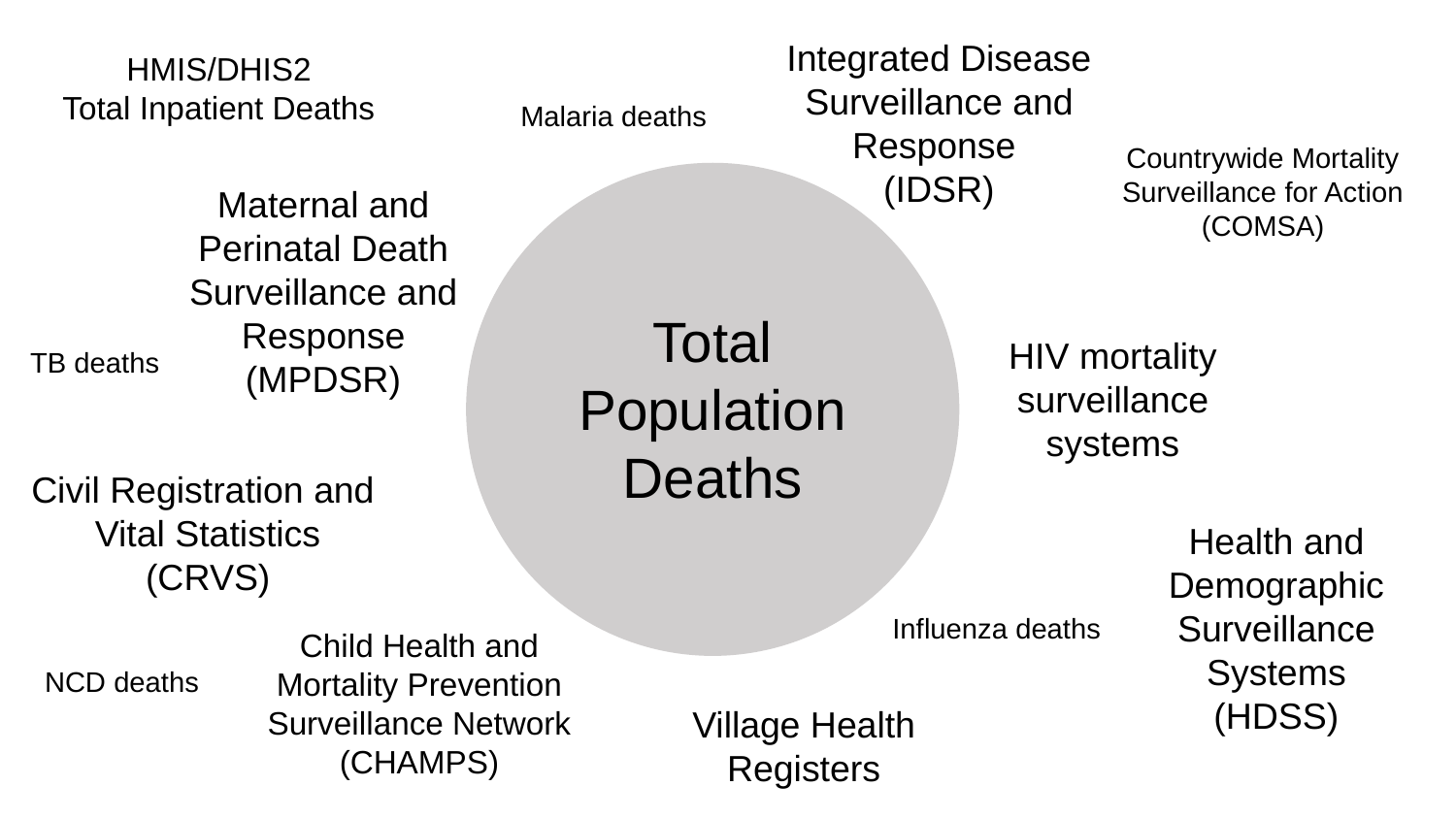

Integrated Disease Surveillance and Response
(IDSR)
HMIS/DHIS2
Total Inpatient Deaths
Malaria deaths
Countrywide Mortality Surveillance for Action (COMSA)

### Chart

| Category | Sales |
|---|---|
| 1st Qtr | 100.0 |
Maternal and Perinatal Death Surveillance and Response (MPDSR)
Total Population Deaths
HIV mortality surveillance systems
TB deaths
Civil Registration and
Vital Statistics (CRVS)
Health and Demographic Surveillance Systems (HDSS)
Influenza deaths
Child Health and Mortality Prevention Surveillance Network (CHAMPS)
NCD deaths
Village Health Registers